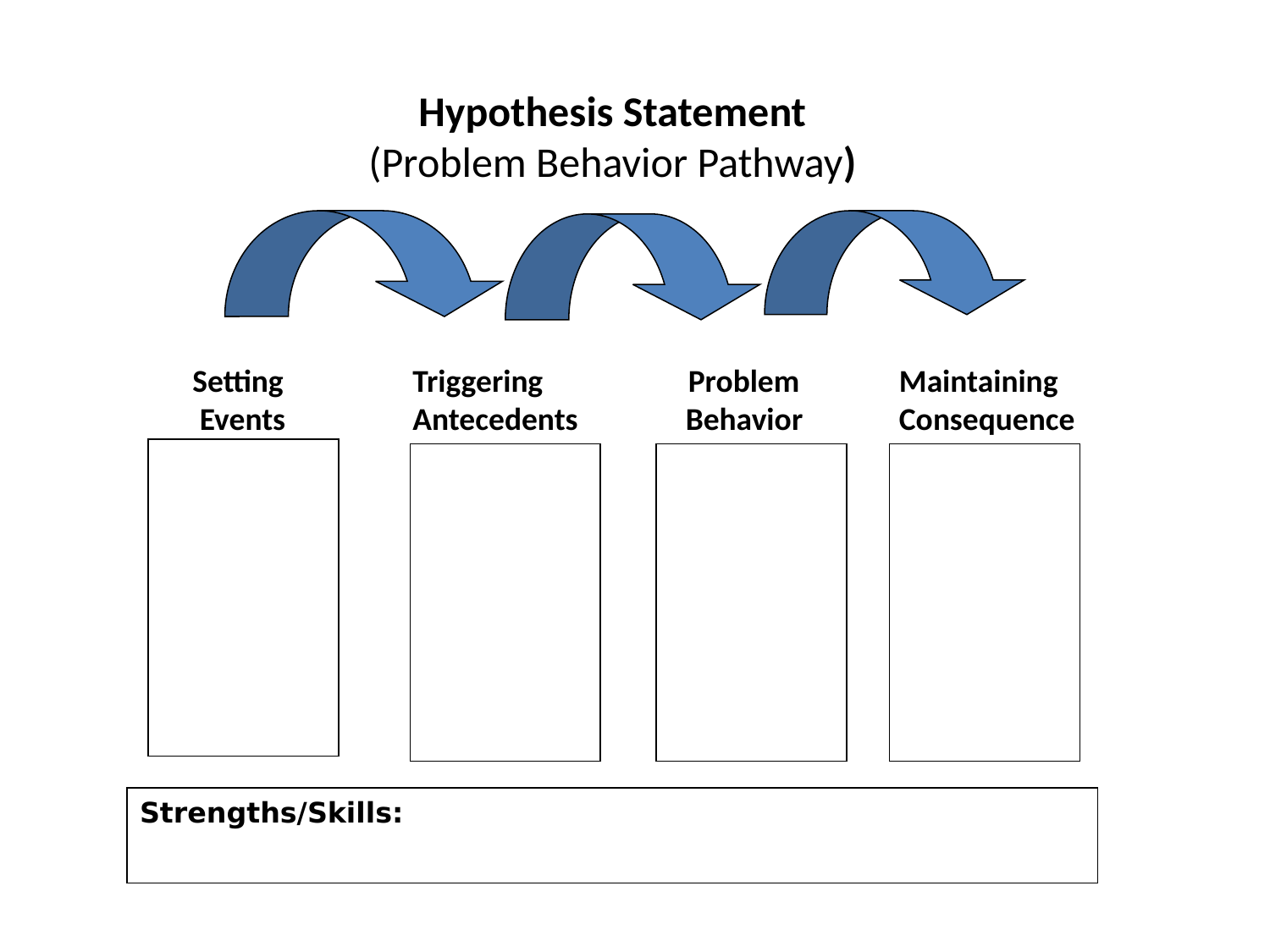

Hypothesis Statement
(Problem Behavior Pathway)

Setting	             Triggering	                Problem	          Maintaining
 Events	             Antecedents               Behavior	          Consequence

Strengths/Skills: